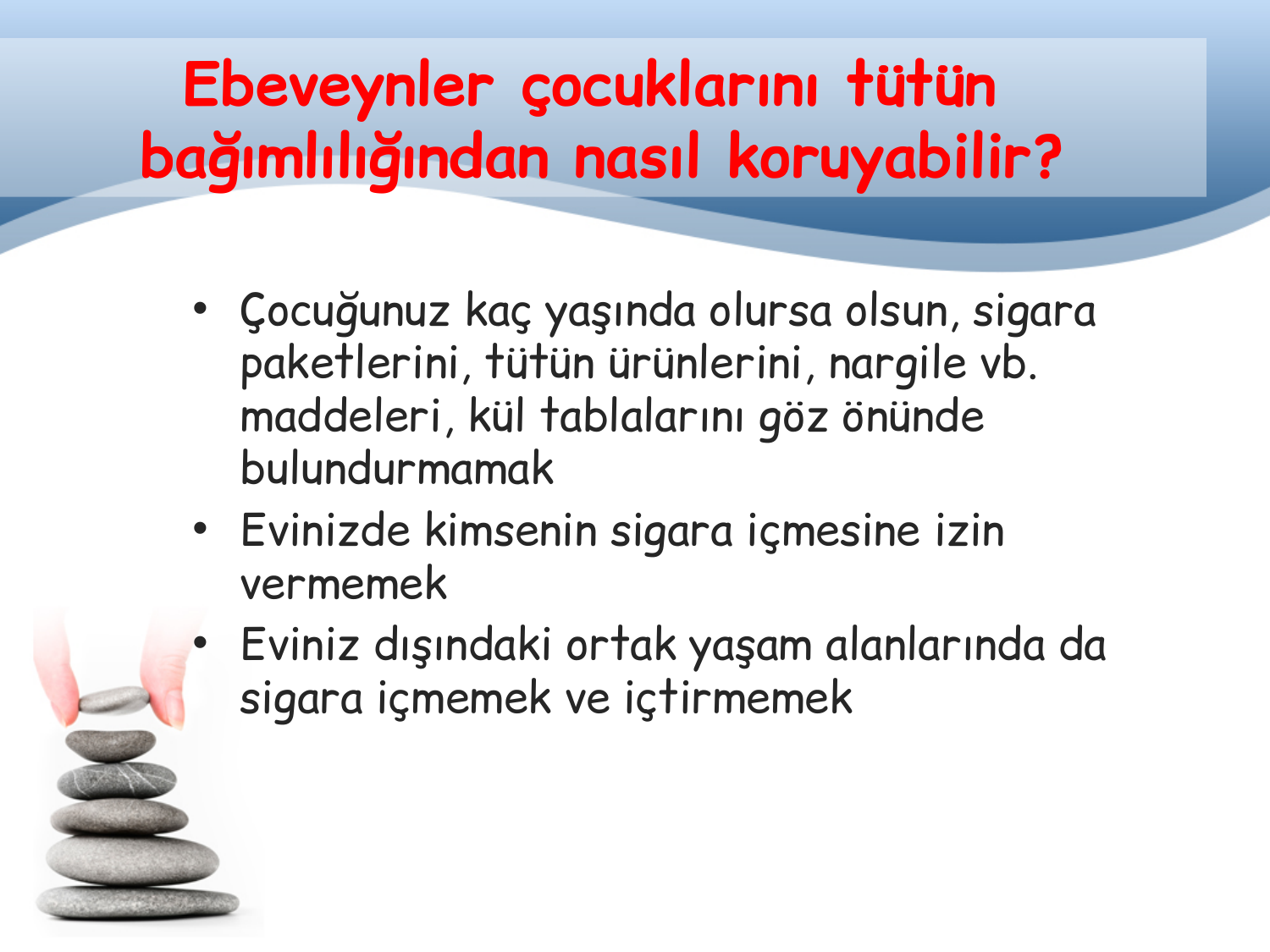

# Ebeveynler çocuklarını tütün bağımlılığından nasıl koruyabilir?
Çocuğunuz kaç yaşında olursa olsun, sigara paketlerini, tütün ürünlerini, nargile vb. maddeleri, kül tablalarını göz önünde bulundurmamak
Evinizde kimsenin sigara içmesine izin vermemek
Eviniz dışındaki ortak yaşam alanlarında da sigara içmemek ve içtirmemek